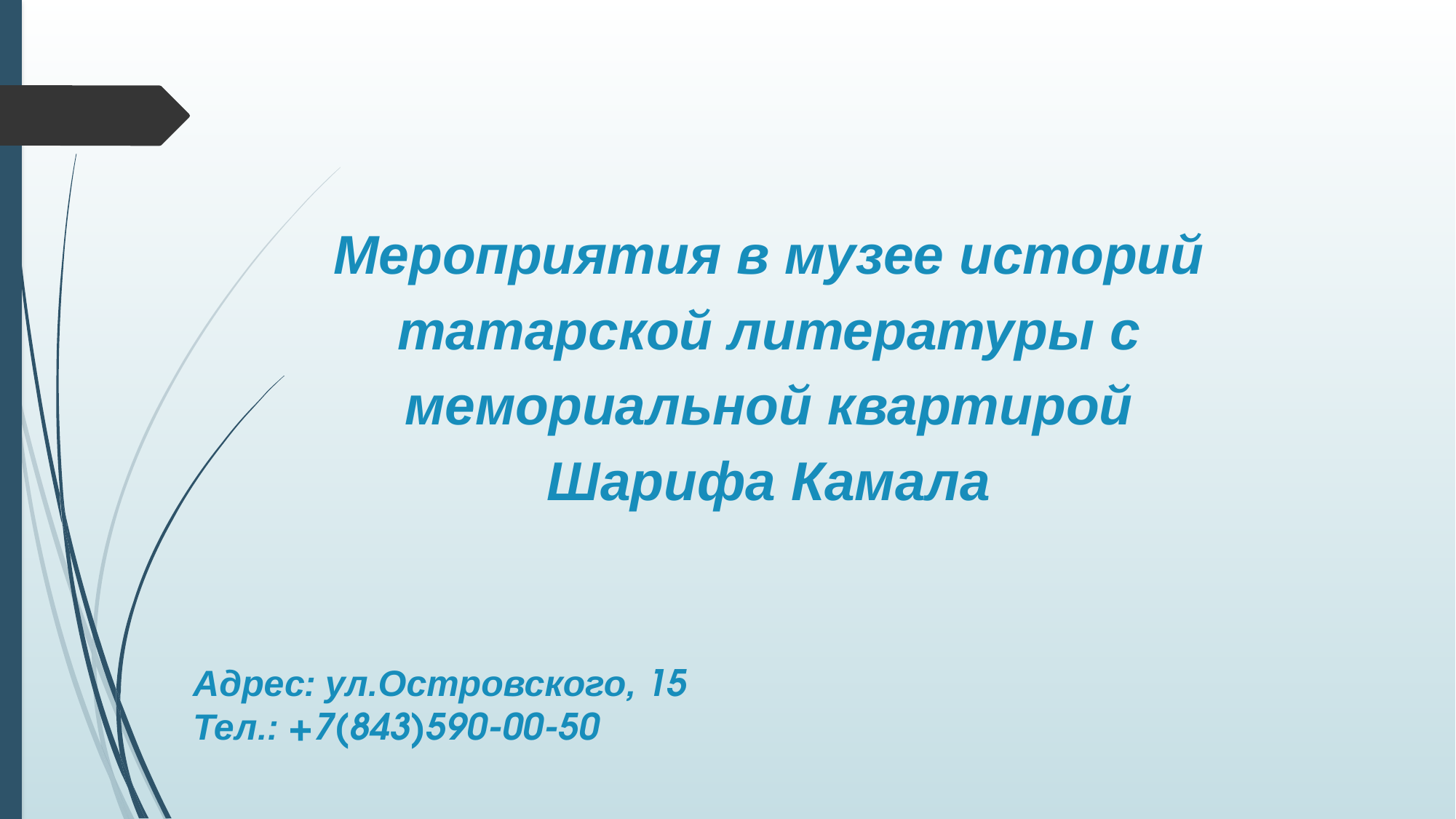

Мероприятия в музее историй татарской литературы с мемориальной квартирой Шарифа Камала
# Адрес: ул.Островского, 15 Тел.: +7(843)590-00-50